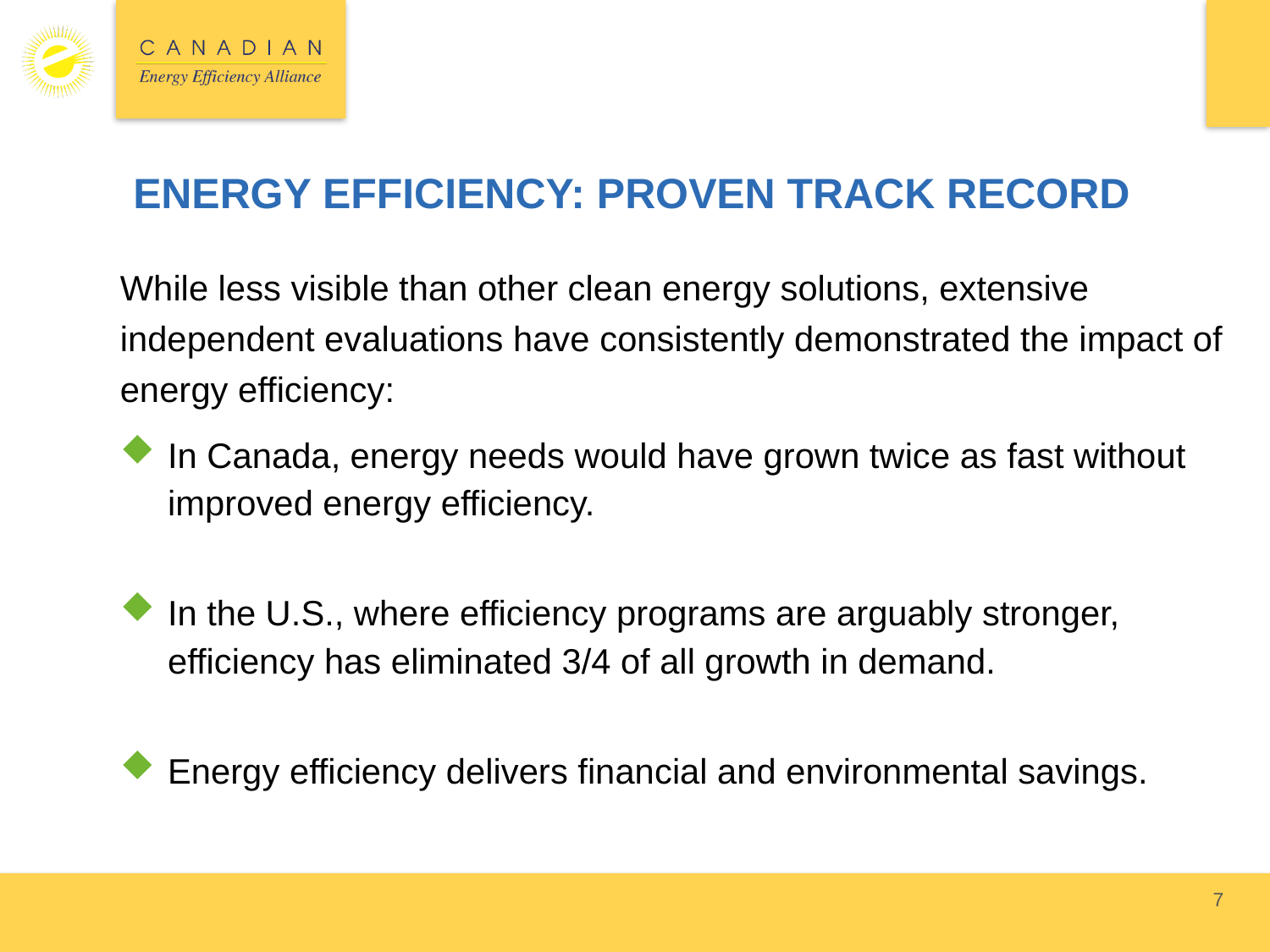

# ENERGY EFFICIENCY: PROVEN TRACK RECORD
While less visible than other clean energy solutions, extensive independent evaluations have consistently demonstrated the impact of energy efficiency:
In Canada, energy needs would have grown twice as fast without improved energy efficiency.

In the U.S., where efficiency programs are arguably stronger, efficiency has eliminated 3/4 of all growth in demand.

Energy efficiency delivers financial and environmental savings.
7